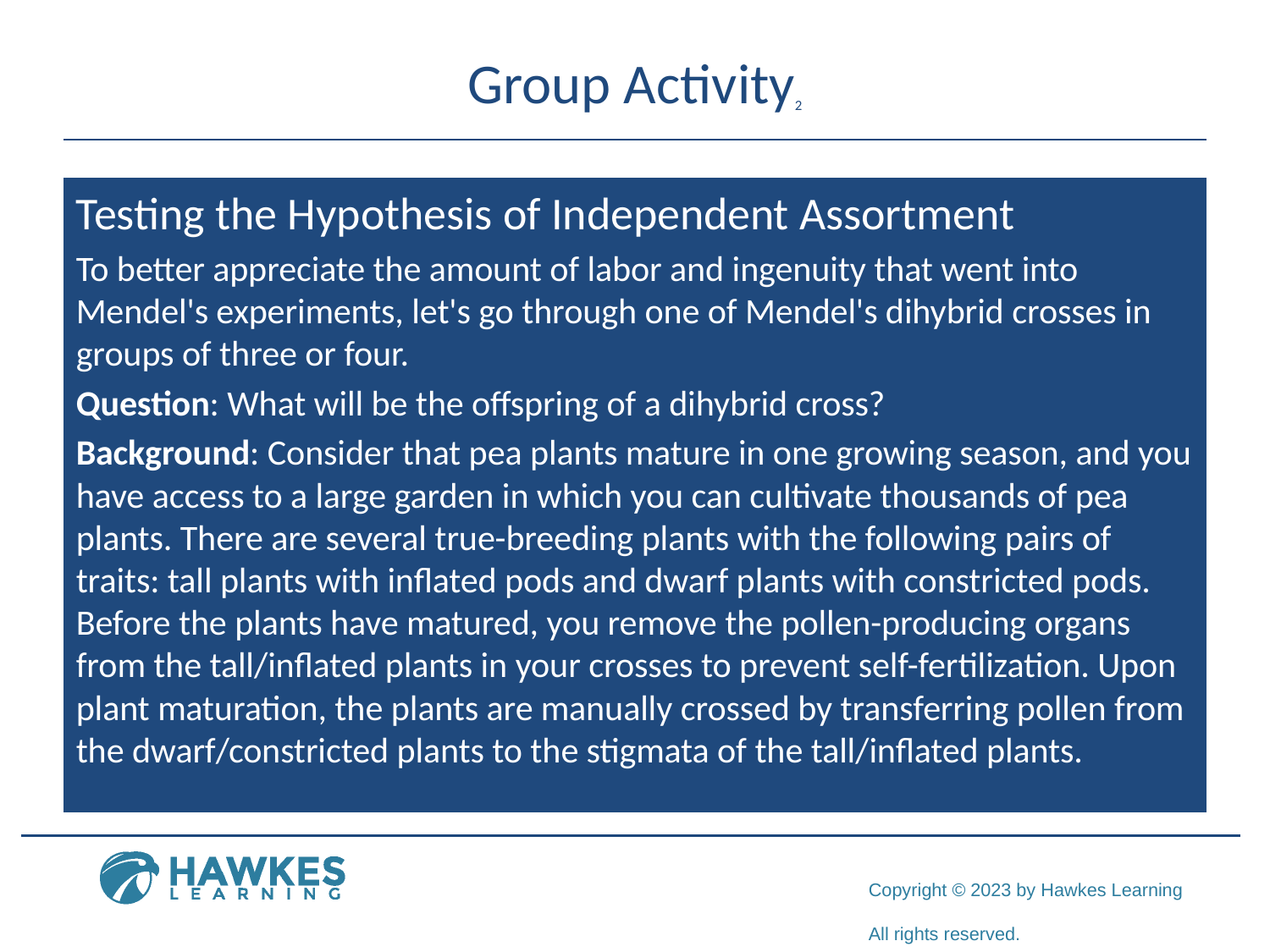

# Group Activity2
Testing the Hypothesis of Independent Assortment
To better appreciate the amount of labor and ingenuity that went into Mendel's experiments, let's go through one of Mendel's dihybrid crosses in groups of three or four.
Question: What will be the offspring of a dihybrid cross?
Background: Consider that pea plants mature in one growing season, and you have access to a large garden in which you can cultivate thousands of pea plants. There are several true-breeding plants with the following pairs of traits: tall plants with inflated pods and dwarf plants with constricted pods. Before the plants have matured, you remove the pollen-producing organs from the tall/inflated plants in your crosses to prevent self-fertilization. Upon plant maturation, the plants are manually crossed by transferring pollen from the dwarf/constricted plants to the stigmata of the tall/inflated plants.